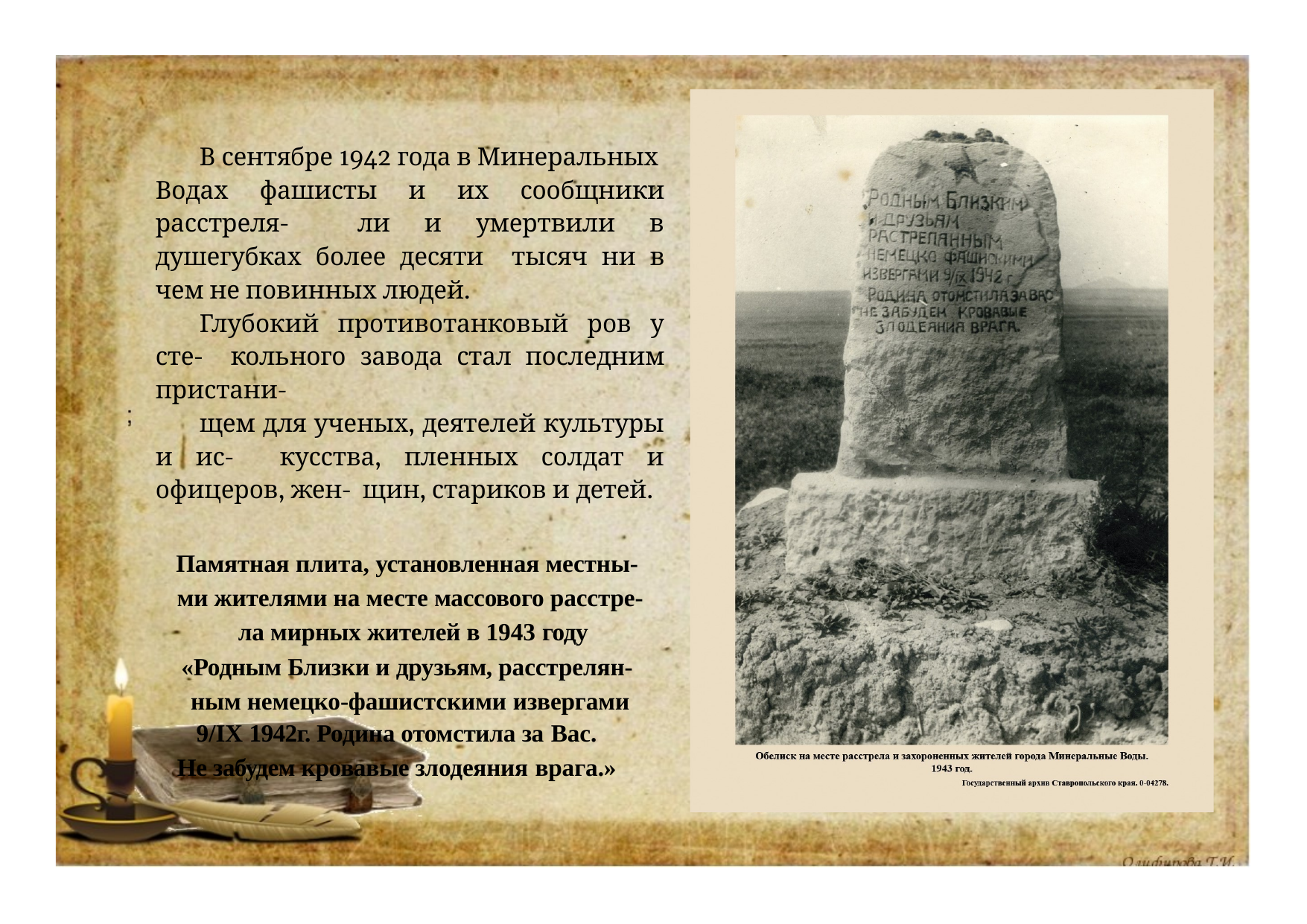

В сентябре 1942 года в Минеральных  Водах фашисты и их сообщники расстреля-  ли и умертвили в душегубках более десяти  тысяч ни в чем не повинных людей.
Глубокий противотанковый ров у сте-  кольного завода стал последним пристани-
щем для ученых, деятелей культуры и ис-  кусства, пленных солдат и офицеров, жен-  щин, стариков и детей.

Памятная плита, установленная местны-  ми жителями на месте массового расстре-  ла мирных жителей в 1943 году
«Родным Близки и друзьям, расстрелян-  ным немецко-фашистскими извергами
9/IX 1942г. Родина отомстила за Вас.
Не забудем кровавые злодеяния врага.»